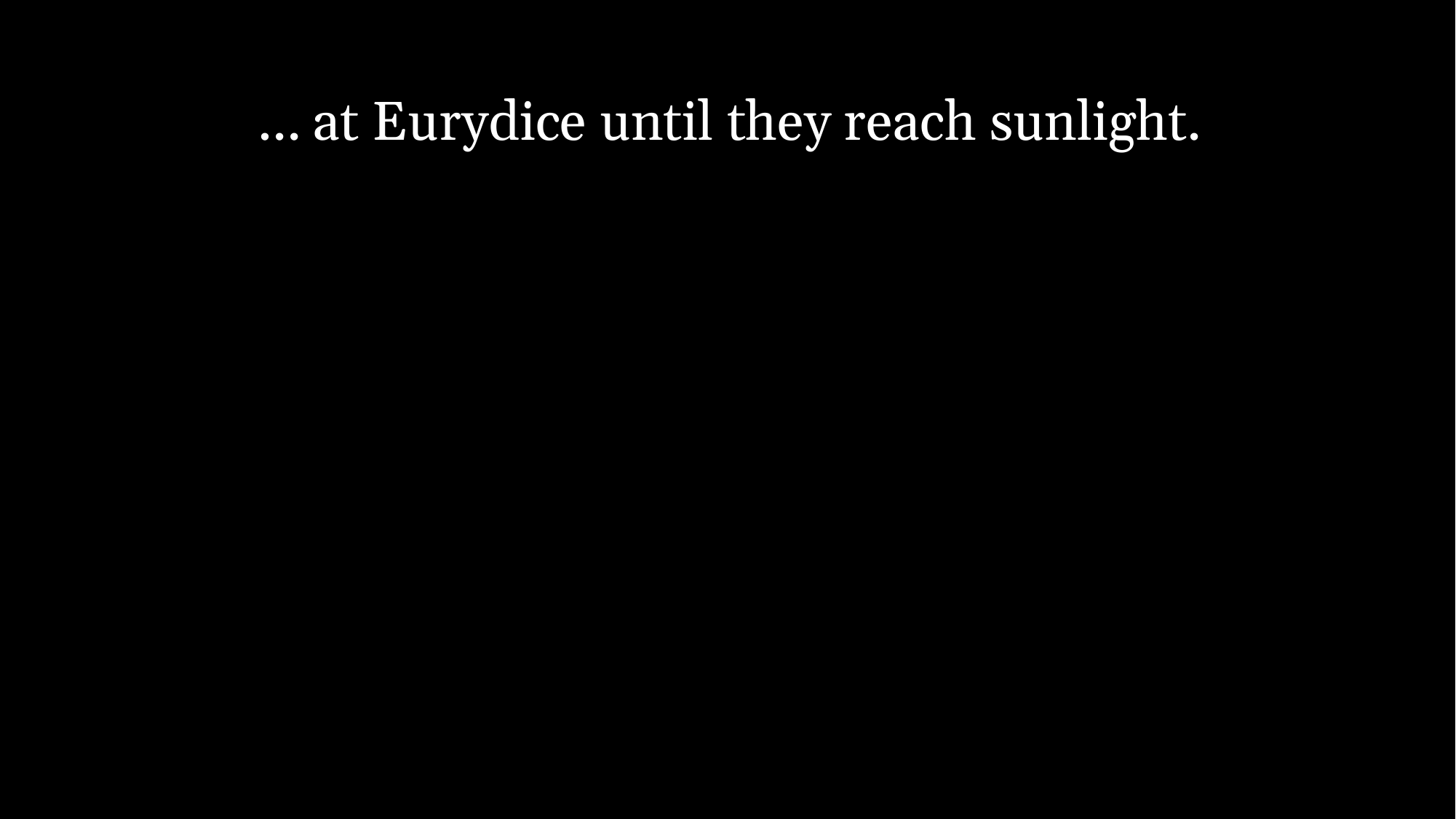

# … at Eurydice until they reach sunlight.